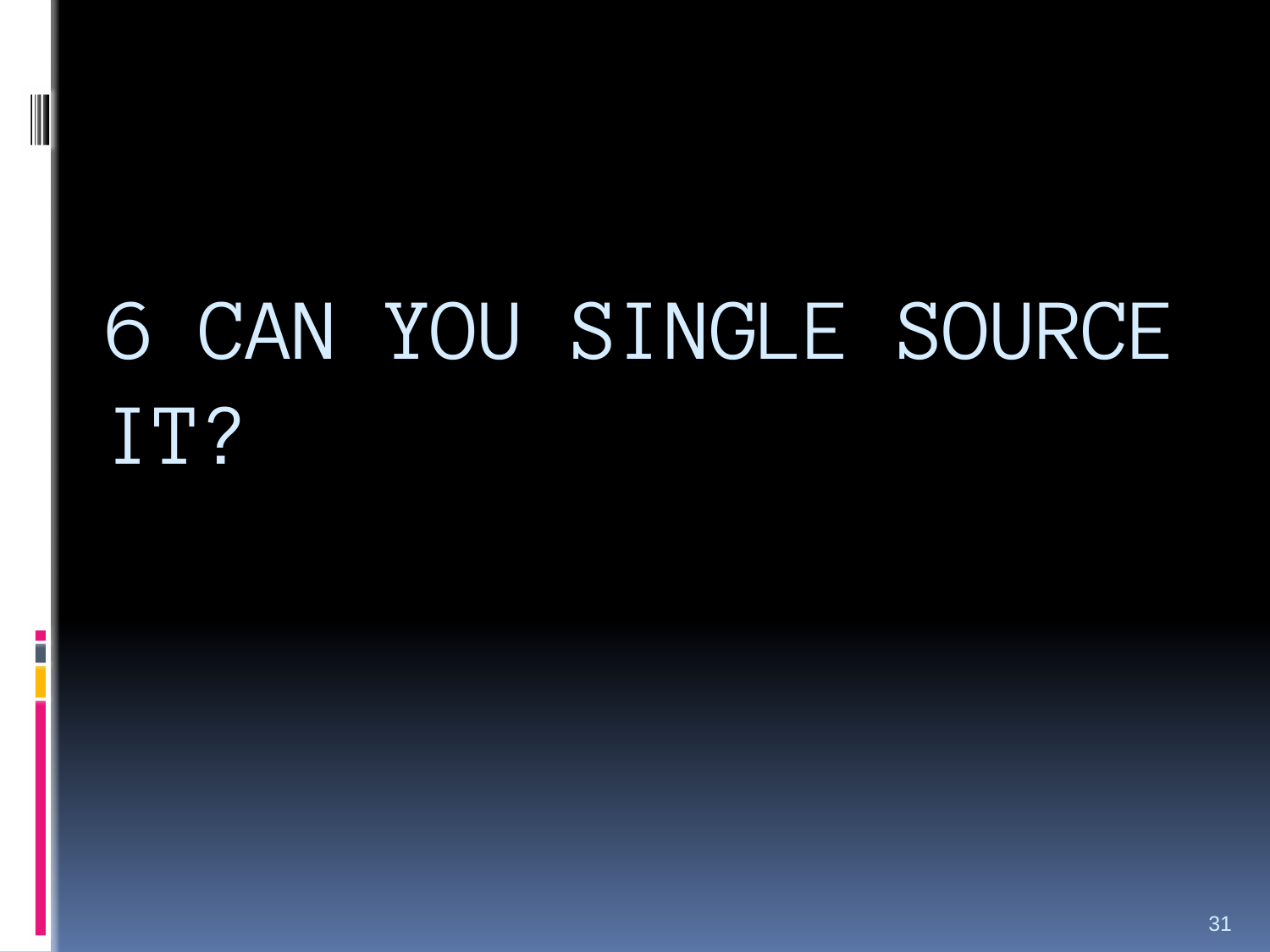

# 6 Can you single source it?
31